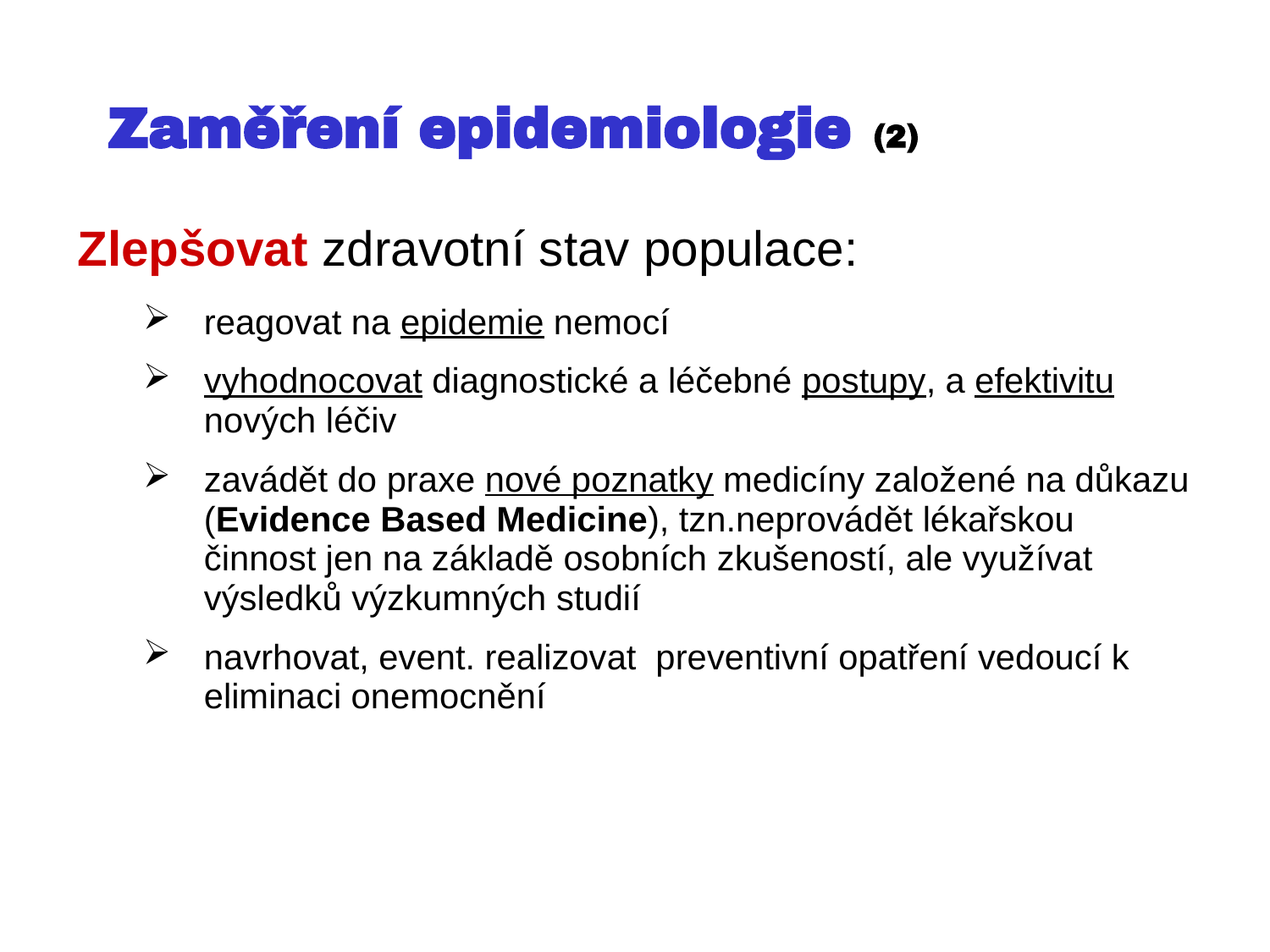

Zaměření epidemiologie  (2)
Zlepšovat zdravotní stav populace:
reagovat na epidemie nemocí
vyhodnocovat diagnostické a léčebné postupy, a efektivitu nových léčiv
zavádět do praxe nové poznatky medicíny založené na důkazu (Evidence Based Medicine), tzn.neprovádět lékařskou činnost jen na základě osobních zkušeností, ale využívat výsledků výzkumných studií
navrhovat, event. realizovat  preventivní opatření vedoucí k eliminaci onemocnění